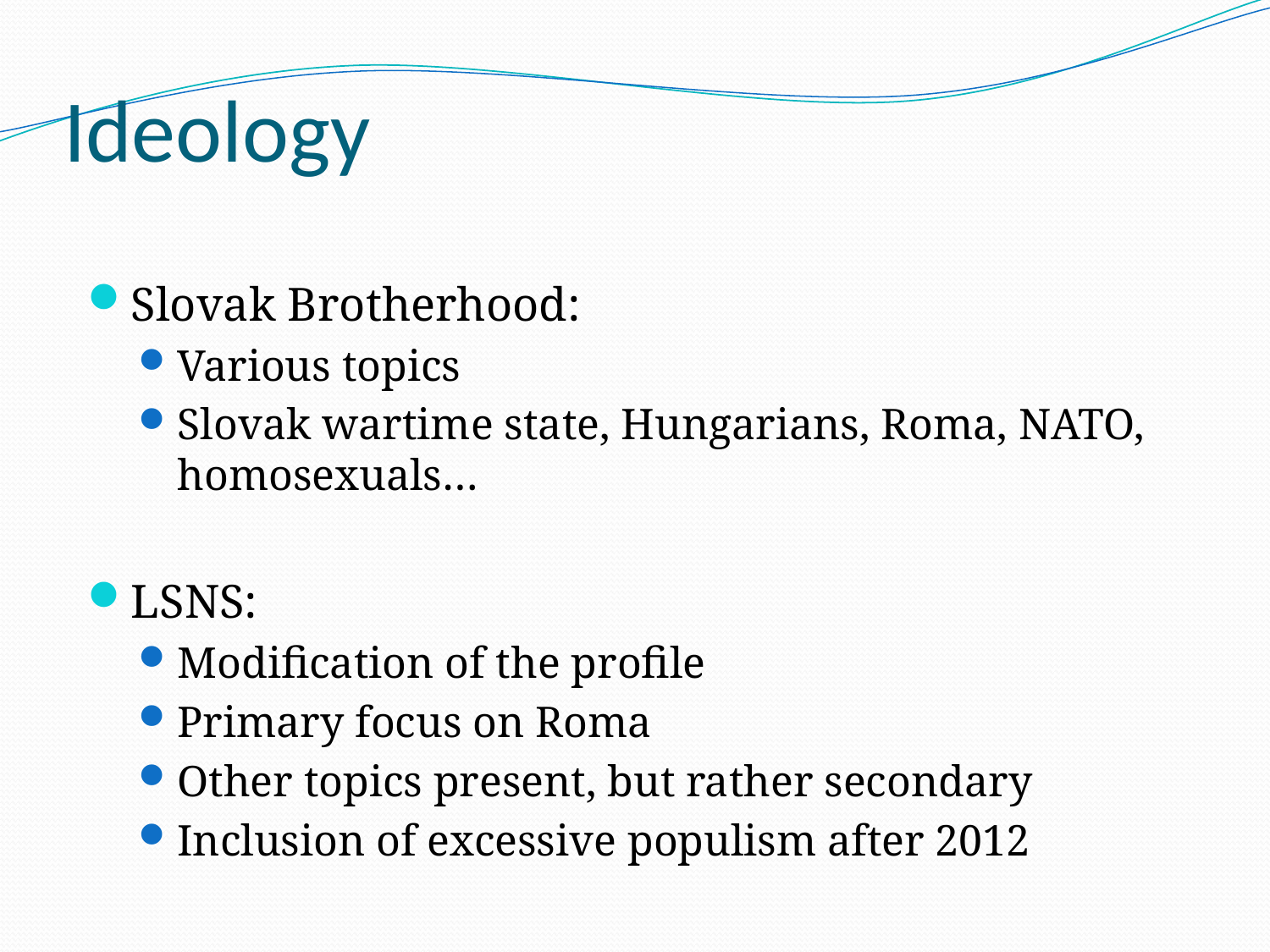

# Ideology
Slovak Brotherhood:
Various topics
Slovak wartime state, Hungarians, Roma, NATO, homosexuals…

LSNS:
Modification of the profile
Primary focus on Roma
Other topics present, but rather secondary
Inclusion of excessive populism after 2012